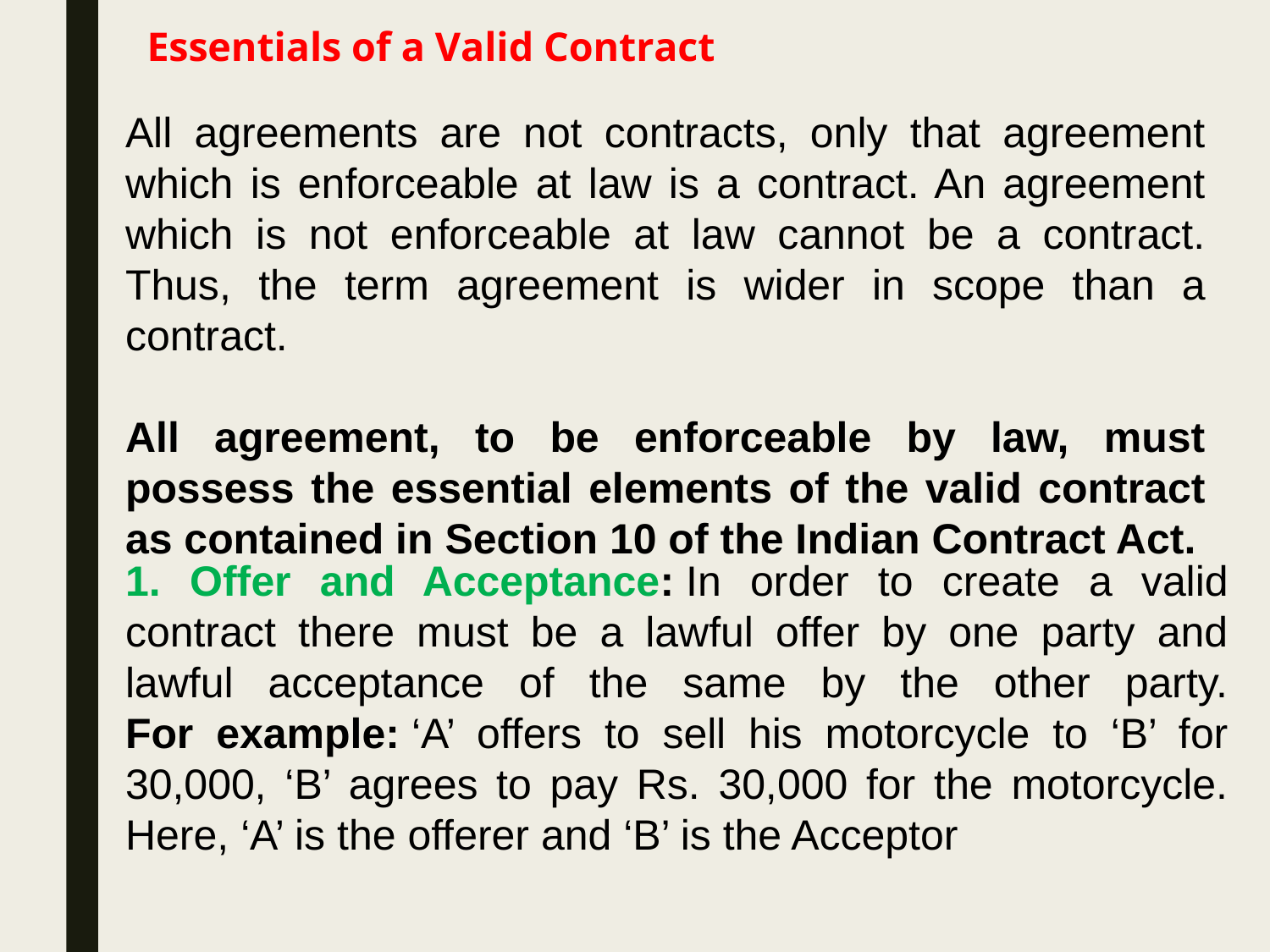

# Essentials of a Valid Contract
All agreements are not contracts, only that agreement which is enforceable at law is a contract. An agreement which is not enforceable at law cannot be a contract. Thus, the term agreement is wider in scope than a contract.
All agreement, to be enforceable by law, must possess the essential elements of the valid contract as contained in Section 10 of the Indian Contract Act.
1. Offer and Acceptance: In order to create a valid contract there must be a lawful offer by one party and lawful acceptance of the same by the other party.
For example: ‘A’ offers to sell his motorcycle to ‘B’ for 30,000, ‘B’ agrees to pay Rs. 30,000 for the motorcycle. Here, ‘A’ is the offerer and ‘B’ is the Acceptor
2